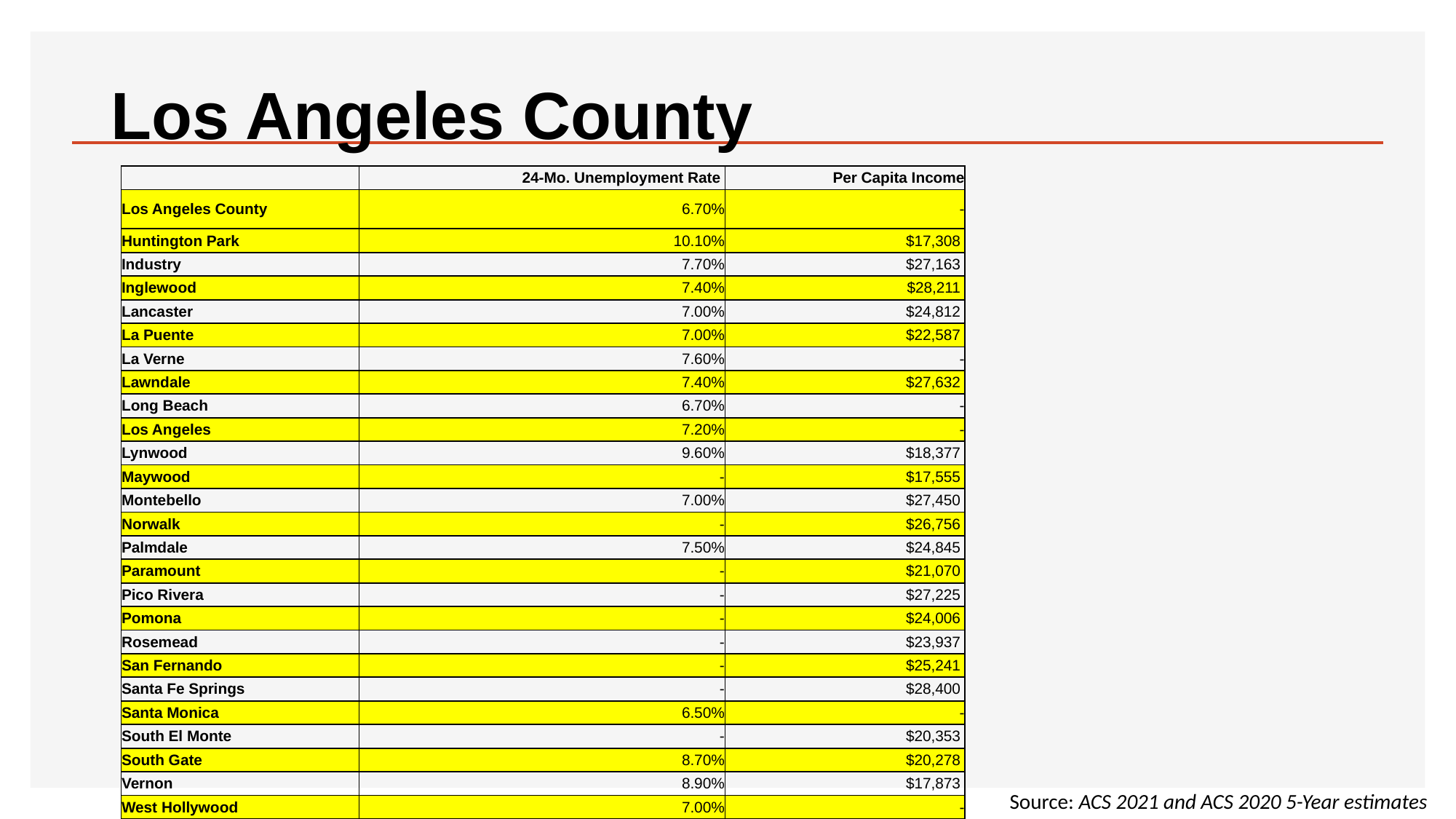

# Los Angeles County
|  | 24-Mo. Unemployment Rate | Per Capita Income |
| --- | --- | --- |
| Los Angeles County | 6.70% | - |
| Huntington Park | 10.10% | $17,308 |
| Industry | 7.70% | $27,163 |
| Inglewood | 7.40% | $28,211 |
| Lancaster | 7.00% | $24,812 |
| La Puente | 7.00% | $22,587 |
| La Verne | 7.60% | - |
| Lawndale | 7.40% | $27,632 |
| Long Beach | 6.70% | - |
| Los Angeles | 7.20% | - |
| Lynwood | 9.60% | $18,377 |
| Maywood | - | $17,555 |
| Montebello | 7.00% | $27,450 |
| Norwalk | - | $26,756 |
| Palmdale | 7.50% | $24,845 |
| Paramount | - | $21,070 |
| Pico Rivera | - | $27,225 |
| Pomona | - | $24,006 |
| Rosemead | - | $23,937 |
| San Fernando | - | $25,241 |
| Santa Fe Springs | - | $28,400 |
| Santa Monica | 6.50% | - |
| South El Monte | - | $20,353 |
| South Gate | 8.70% | $20,278 |
| Vernon | 8.90% | $17,873 |
| West Hollywood | 7.00% | - |
Source: ACS 2021 and ACS 2020 5-Year estimates